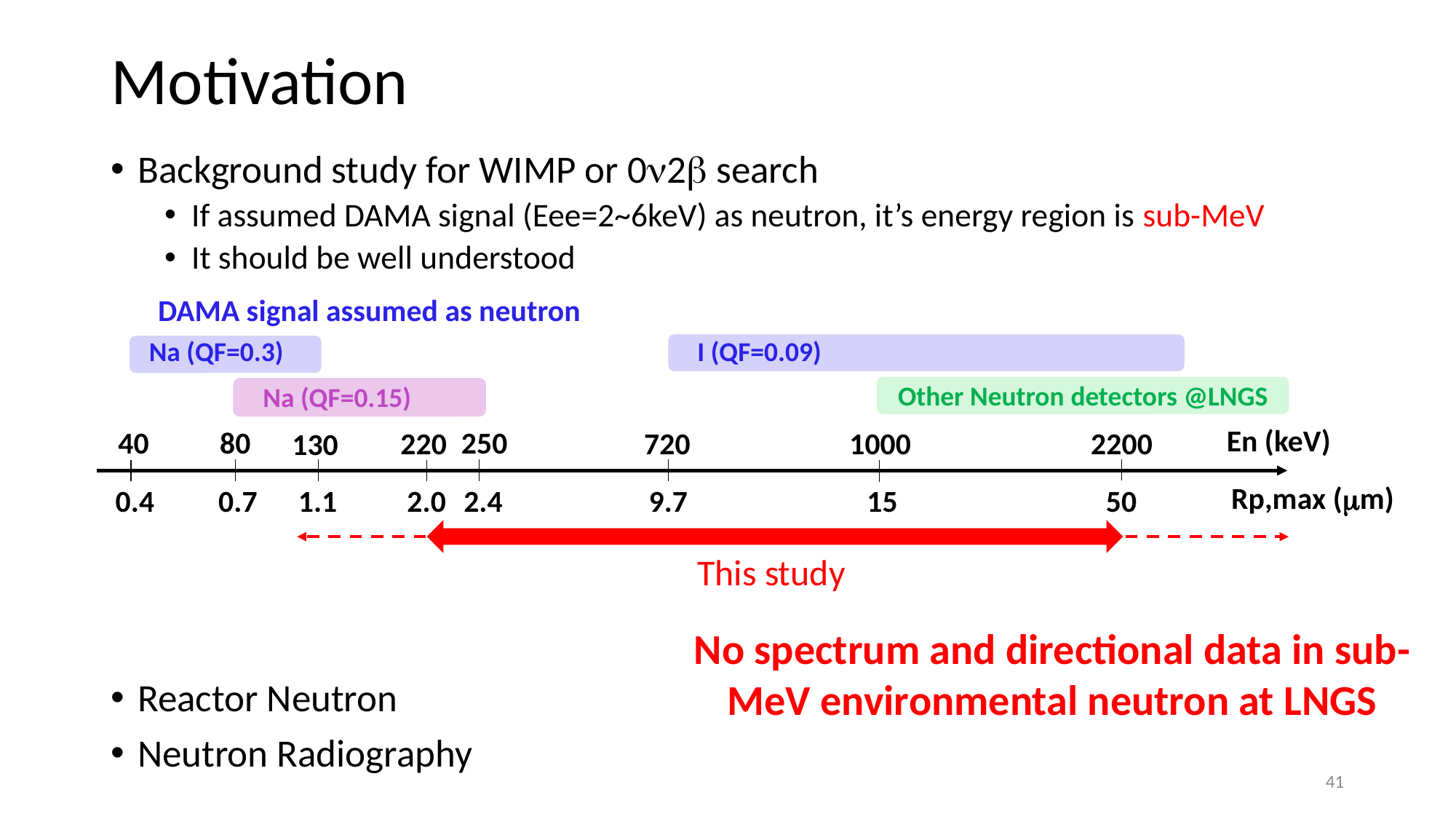

# Motivation
Background study for WIMP or 0ν2β search
If assumed DAMA signal (Eee=2~6keV) as neutron, it’s energy region is sub-MeV
It should be well understood

Reactor Neutron
Neutron Radiography
DAMA signal assumed as neutron
I (QF=0.09)
Na (QF=0.3)

Other Neutron detectors @LNGS
Na (QF=0.15)

En (keV)
80
40
250
220
2200
720
1000
130
Rp,max (μm)
2.4
50
15
9.7
0.4
0.7
1.1
2.0

This study
No spectrum and directional data in sub-MeV environmental neutron at LNGS
41